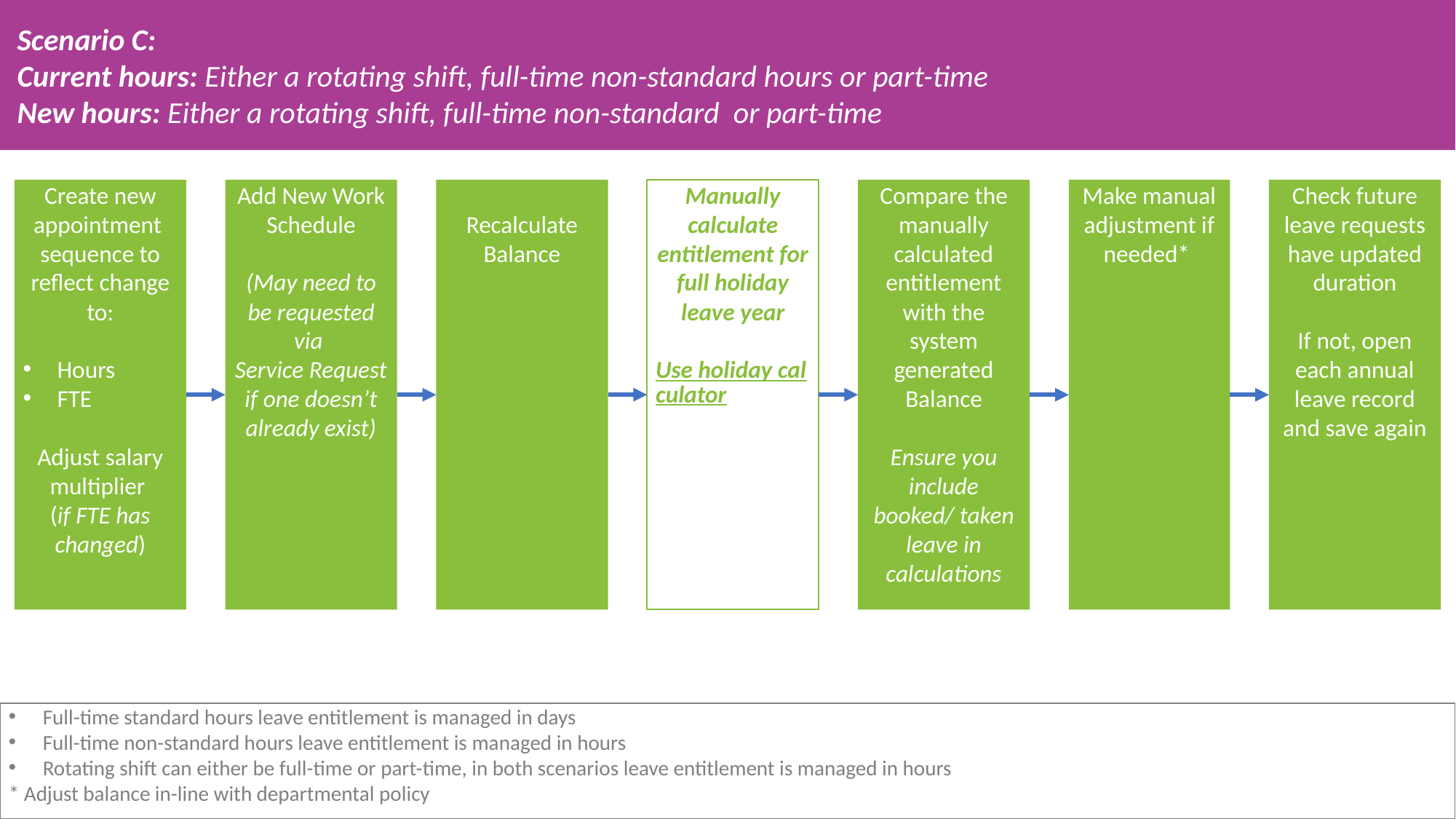

Scenario C:
Current hours: Either a rotating shift, full-time non-standard hours or part-time
New hours: Either a rotating shift, full-time non-standard  or part-time
Create new appointment  sequence to reflect change to:

Hours
FTE

Adjust salary multiplier
(if FTE has changed)

Add New Work Schedule

(May need to be requested via
Service Request if one doesn’t already exist)

Recalculate Balance

Manually calculate entitlement for full holiday leave year

Use holiday calculator
Compare the manually calculated entitlement with the system generated Balance

Ensure you include booked/ taken leave in calculations

Make manual adjustment if needed*

Check future leave requests have updated duration

If not, open each annual leave record and save again

Full-time standard hours leave entitlement is managed in days
Full-time non-standard hours leave entitlement is managed in hours
Rotating shift can either be full-time or part-time, in both scenarios leave entitlement is managed in hours
* Adjust balance in-line with departmental policy